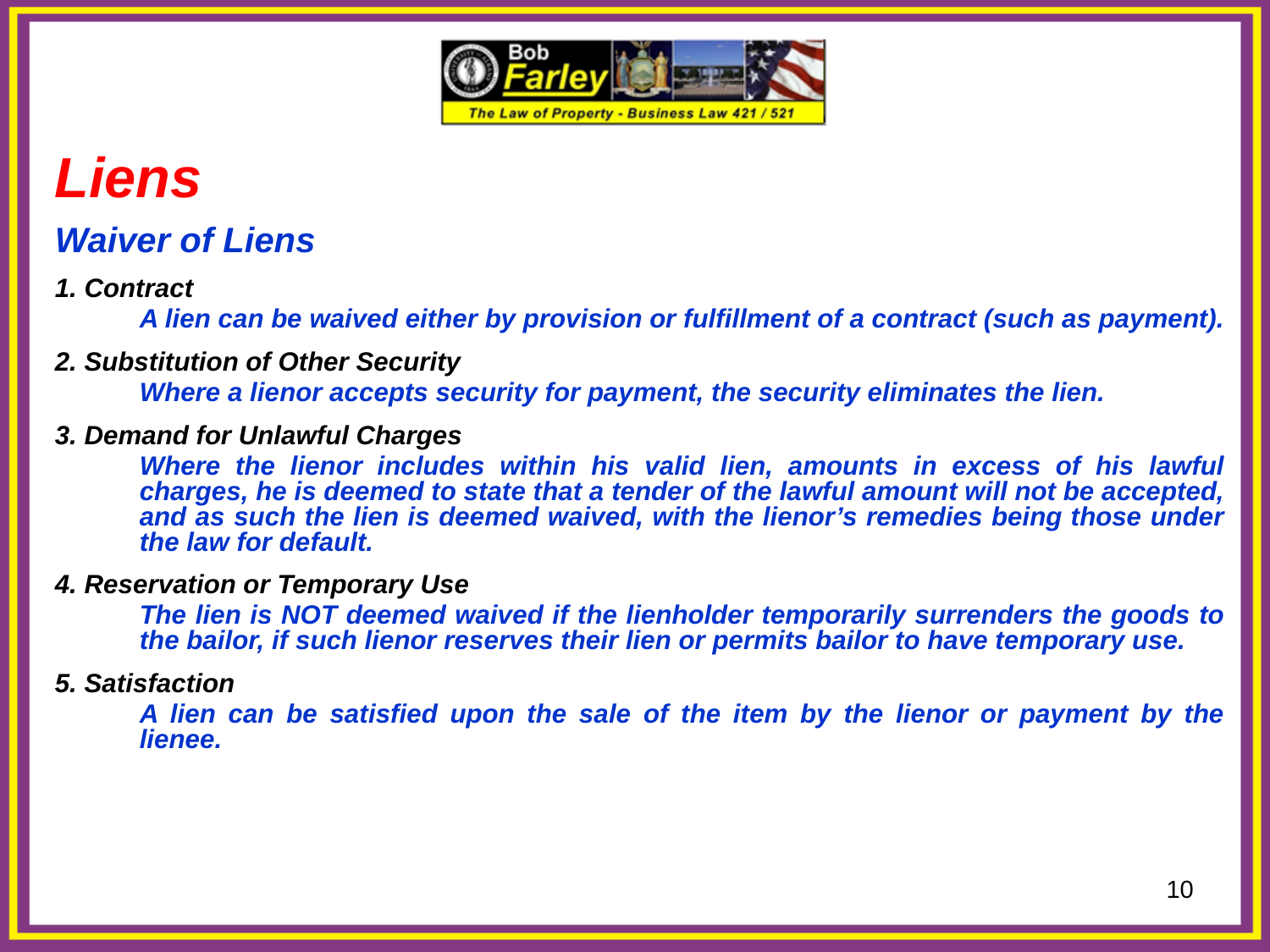

Liens

Waiver of Liens

1. Contract
	A lien can be waived either by provision or fulfillment of a contract (such as payment).

2. Substitution of Other Security
	Where a lienor accepts security for payment, the security eliminates the lien.

3. Demand for Unlawful Charges
	Where the lienor includes within his valid lien, amounts in excess of his lawful charges, he is deemed to state that a tender of the lawful amount will not be accepted, and as such the lien is deemed waived, with the lienor’s remedies being those under the law for default.

4. Reservation or Temporary Use
	The lien is NOT deemed waived if the lienholder temporarily surrenders the goods to the bailor, if such lienor reserves their lien or permits bailor to have temporary use.

5. Satisfaction
	A lien can be satisfied upon the sale of the item by the lienor or payment by the lienee.

10